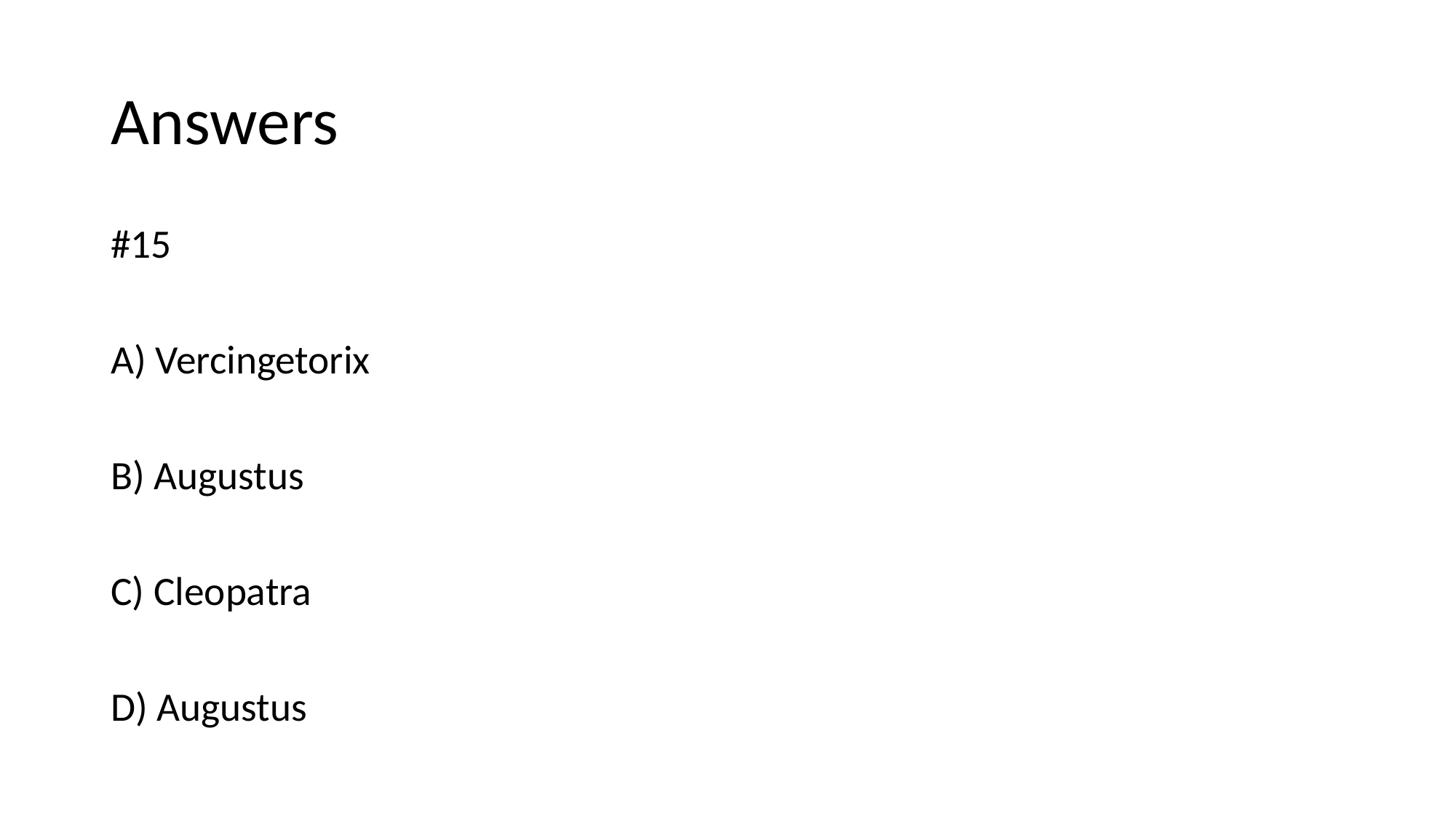

# Answers
#15

A) Vercingetorix

B) Augustus

C) Cleopatra

D) Augustus